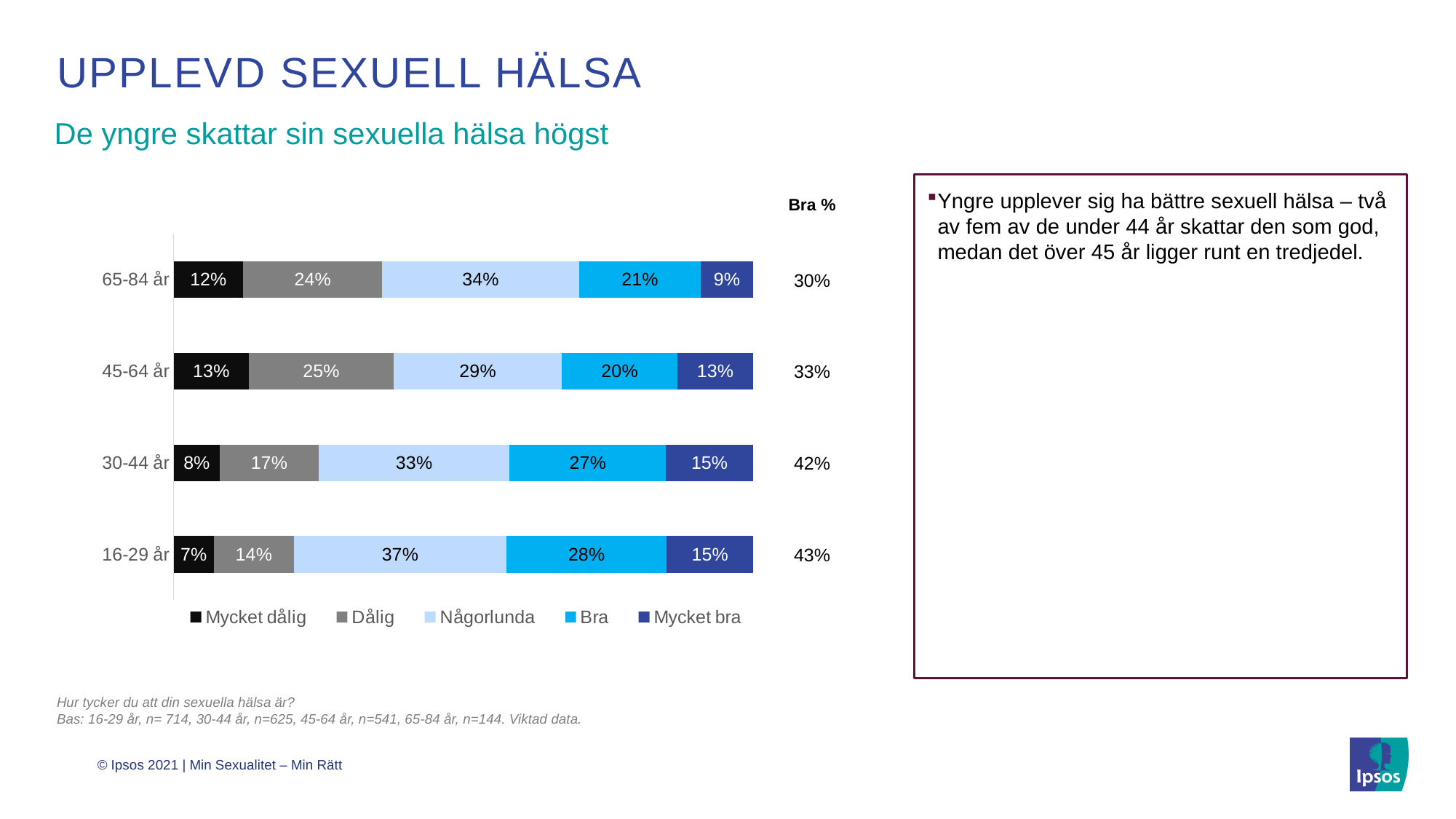

# Upplevd sexuell hälsa
De yngre skattar sin sexuella hälsa högst
| Bra % |
| --- |
| 30% |
| 33% |
| 42% |
| 43% |
Yngre upplever sig ha bättre sexuell hälsa – två av fem av de under 44 år skattar den som god, medan det över 45 år ligger runt en tredjedel.

### Chart

| Category | Mycket dålig | Dålig | Någorlunda | Bra | Mycket bra |
|---|---|---|---|---|---|
| 16-29 år | 7.0 | 14.0 | 37.0 | 28.0 | 15.0 |
| 30-44 år | 8.0 | 17.0 | 33.0 | 27.0 | 15.0 |
| 45-64 år | 13.0 | 25.0 | 29.0 | 20.0 | 13.0 |
| 65-84 år | 12.0 | 24.0 | 34.0 | 21.0 | 9.0 |
Hur tycker du att din sexuella hälsa är?
Bas: 16-29 år, n= 714, 30-44 år, n=625, 45-64 år, n=541, 65-84 år, n=144. Viktad data.